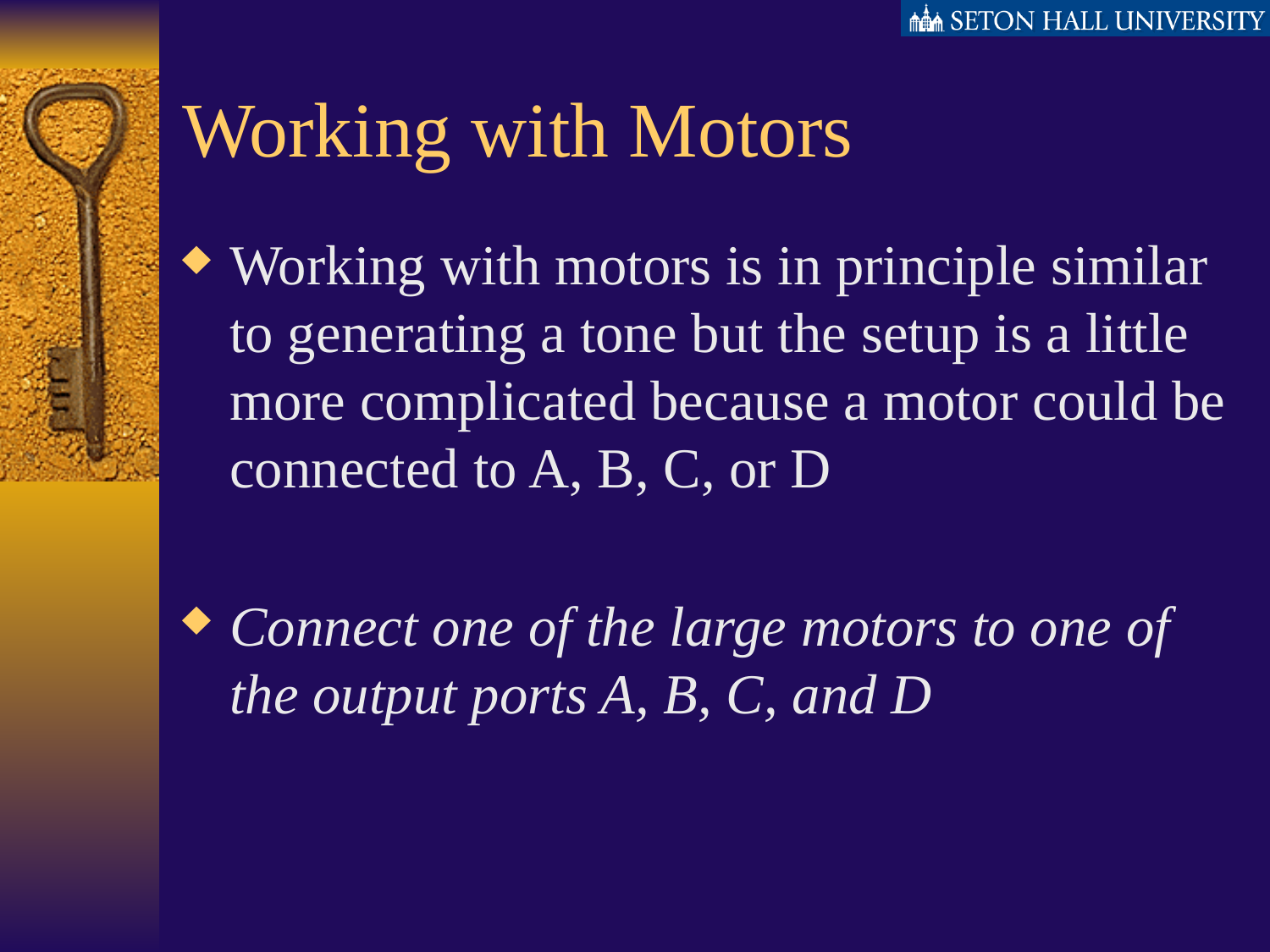

# Working with Motors
Working with motors is in principle similar to generating a tone but the setup is a little more complicated because a motor could be connected to A, B, C, or D

Connect one of the large motors to one of the output ports A, B, C, and D